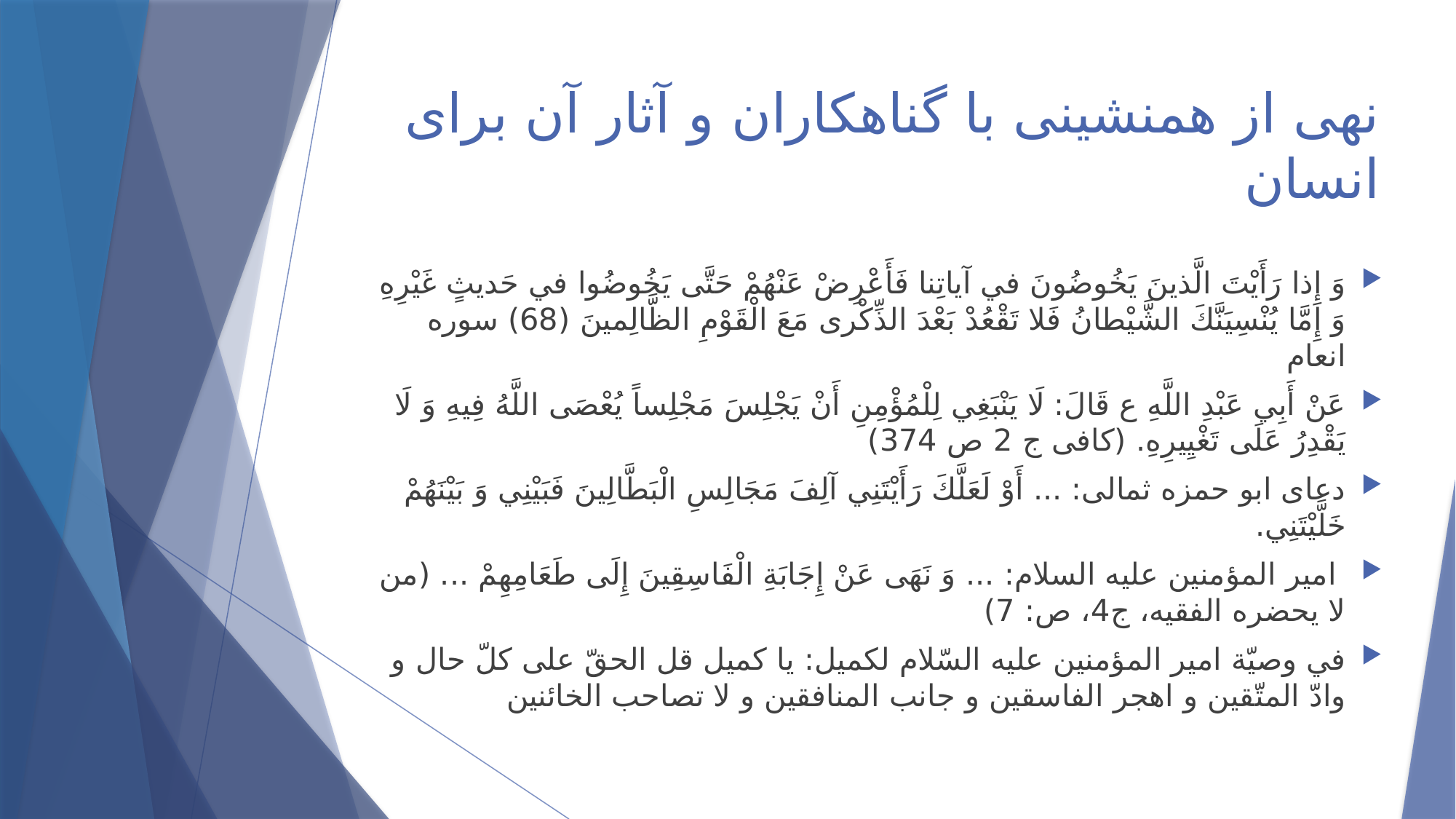

# نهی از همنشینی با گناهکاران و آثار آن برای انسان
وَ إِذا رَأَيْتَ الَّذينَ يَخُوضُونَ في‏ آياتِنا فَأَعْرِضْ عَنْهُمْ حَتَّى يَخُوضُوا في‏ حَديثٍ غَيْرِهِ وَ إِمَّا يُنْسِيَنَّكَ الشَّيْطانُ فَلا تَقْعُدْ بَعْدَ الذِّكْرى‏ مَعَ الْقَوْمِ الظَّالِمينَ (68) سوره انعام
عَنْ أَبِي عَبْدِ اللَّهِ ع قَالَ: لَا يَنْبَغِي لِلْمُؤْمِنِ أَنْ يَجْلِسَ مَجْلِساً يُعْصَى اللَّهُ فِيهِ وَ لَا يَقْدِرُ عَلَى تَغْيِيرِهِ. (کافی ج 2 ص 374)
دعای ابو حمزه ثمالی: ... أَوْ لَعَلَّكَ رَأَيْتَنِي آلِفَ مَجَالِسِ‏ الْبَطَّالِينَ‏ فَبَيْنِي وَ بَيْنَهُمْ خَلَّيْتَنِي‏.
 امیر المؤمنین علیه السلام: ... وَ نَهَى عَنْ إِجَابَةِ الْفَاسِقِينَ‏ إِلَى طَعَامِهِمْ‏ ... (من لا يحضره الفقيه، ج‏4، ص: 7)
في وصيّة امير المؤمنين عليه السّلام لكميل: يا كميل قل الحقّ على كلّ حال و وادّ المتّقين و اهجر الفاسقين و جانب المنافقين و لا تصاحب الخائنين